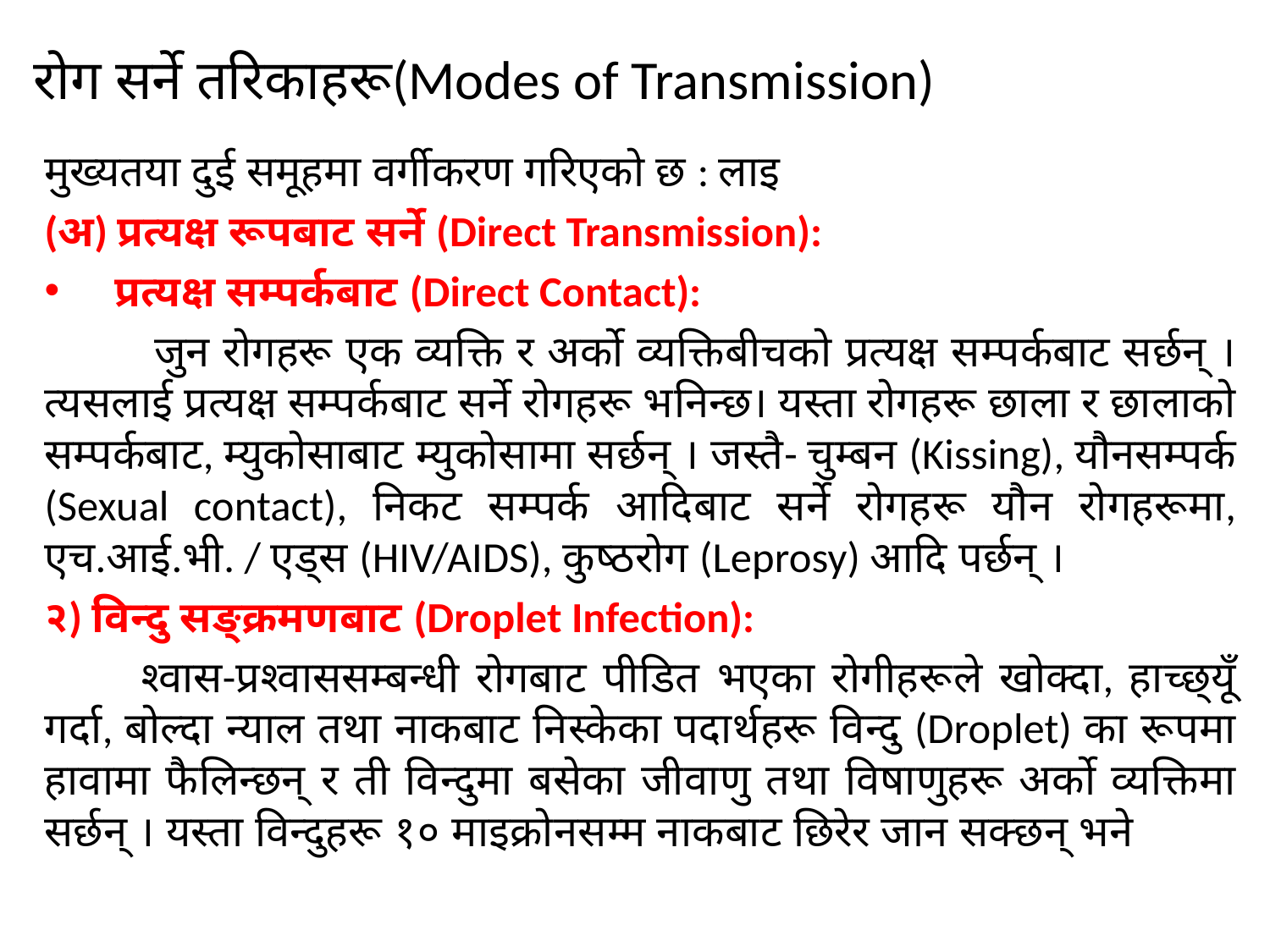

# रोग सर्ने तरिकाहरू(Modes of Transmission)
मुख्यतया दुई समूहमा वर्गीकरण गरिएको छ : लाइ
(अ) प्रत्यक्ष रूपबाट सर्ने (Direct Transmission):
प्रत्यक्ष सम्पर्कबाट (Direct Contact):
	 जुन रोगहरू एक व्यक्ति र अर्को व्यक्तिबीचको प्रत्यक्ष सम्पर्कबाट सर्छन् । त्यसलाई प्रत्यक्ष सम्पर्कबाट सर्ने रोगहरू भनिन्छ। यस्ता रोगहरू छाला र छालाको सम्पर्कबाट, म्युकोसाबाट म्युकोसामा सर्छन् । जस्तै- चुम्बन (Kissing), यौनसम्पर्क (Sexual contact), निकट सम्पर्क आदिबाट सर्ने रोगहरू यौन रोगहरूमा, एच.आई.भी. / एड्स (HIV/AIDS), कुष्ठरोग (Leprosy) आदि पर्छन् ।
२) विन्दु सङ्क्रमणबाट (Droplet Infection):
	श्वास-प्रश्वाससम्बन्धी रोगबाट पीडित भएका रोगीहरूले खोक्दा, हाच्छ्यूँ गर्दा, बोल्दा न्याल तथा नाकबाट निस्केका पदार्थहरू विन्दु (Droplet) का रूपमा हावामा फैलिन्छन् र ती विन्दुमा बसेका जीवाणु तथा विषाणुहरू अर्को व्यक्तिमा सर्छन् । यस्ता विन्दुहरू १० माइक्रोनसम्म नाकबाट छिरेर जान सक्छन् भने